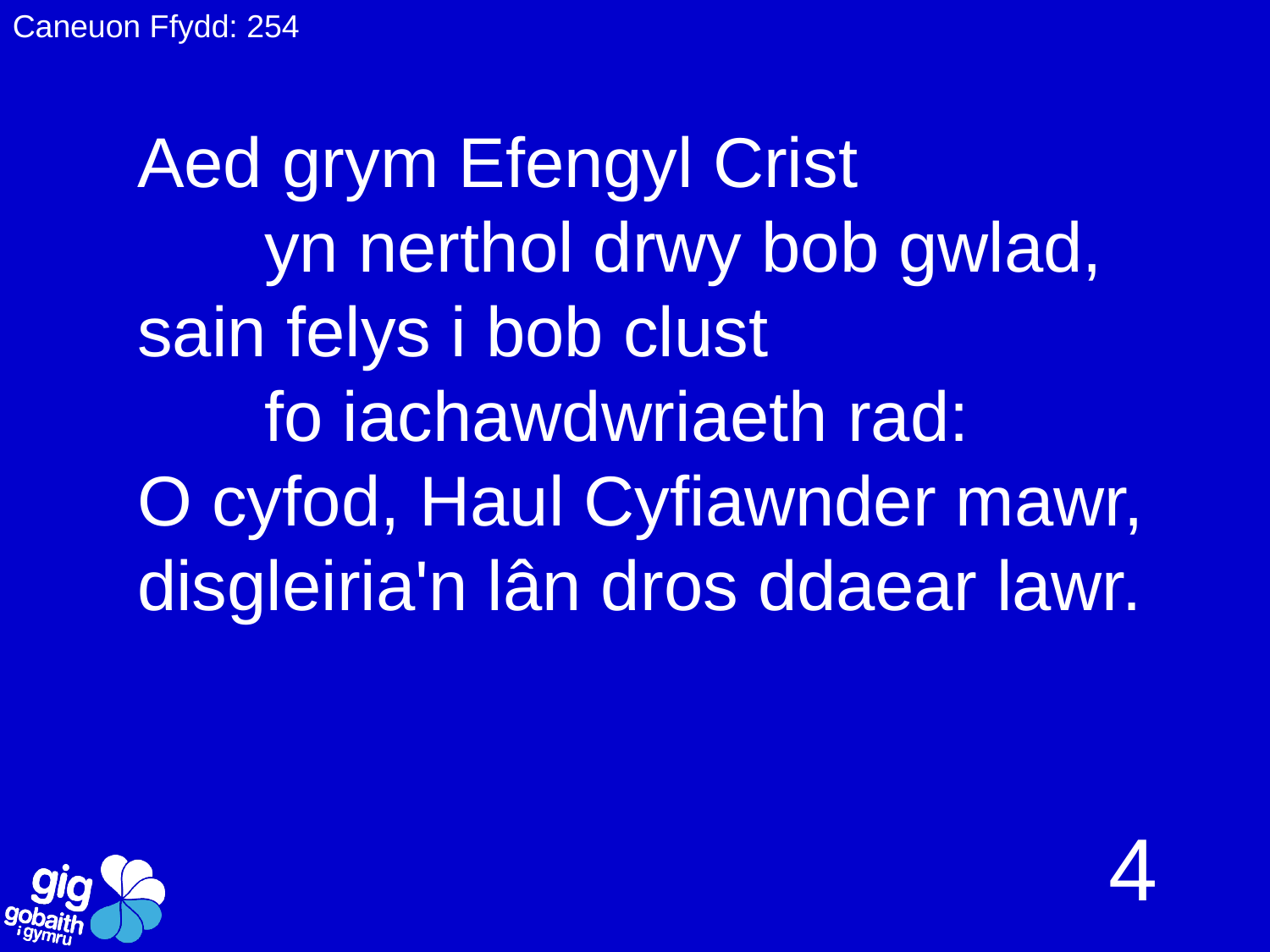

Caneuon Ffydd: 254

Aed grym Efengyl Crist
	yn nerthol drwy bob gwlad,
sain felys i bob clust
	fo iachawdwriaeth rad:
O cyfod, Haul Cyfiawnder mawr,
disgleiria'n lân dros ddaear lawr.
4